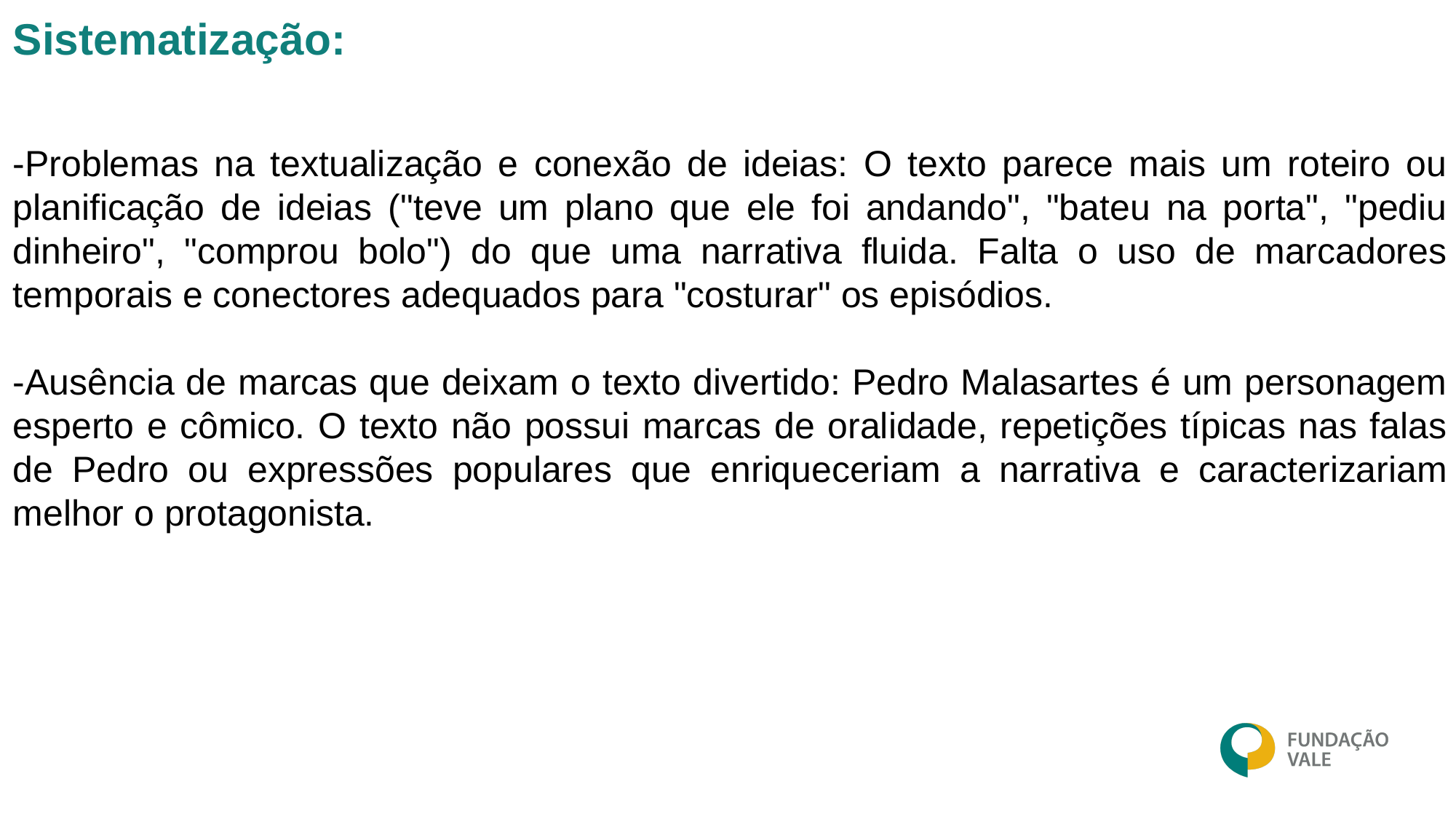

Sistematização:

-Problemas na textualização e conexão de ideias: O texto parece mais um roteiro ou planificação de ideias ("teve um plano que ele foi andando", "bateu na porta", "pediu dinheiro", "comprou bolo") do que uma narrativa fluida. Falta o uso de marcadores temporais e conectores adequados para "costurar" os episódios.

-Ausência de marcas que deixam o texto divertido: Pedro Malasartes é um personagem esperto e cômico. O texto não possui marcas de oralidade, repetições típicas nas falas de Pedro ou expressões populares que enriqueceriam a narrativa e caracterizariam melhor o protagonista.